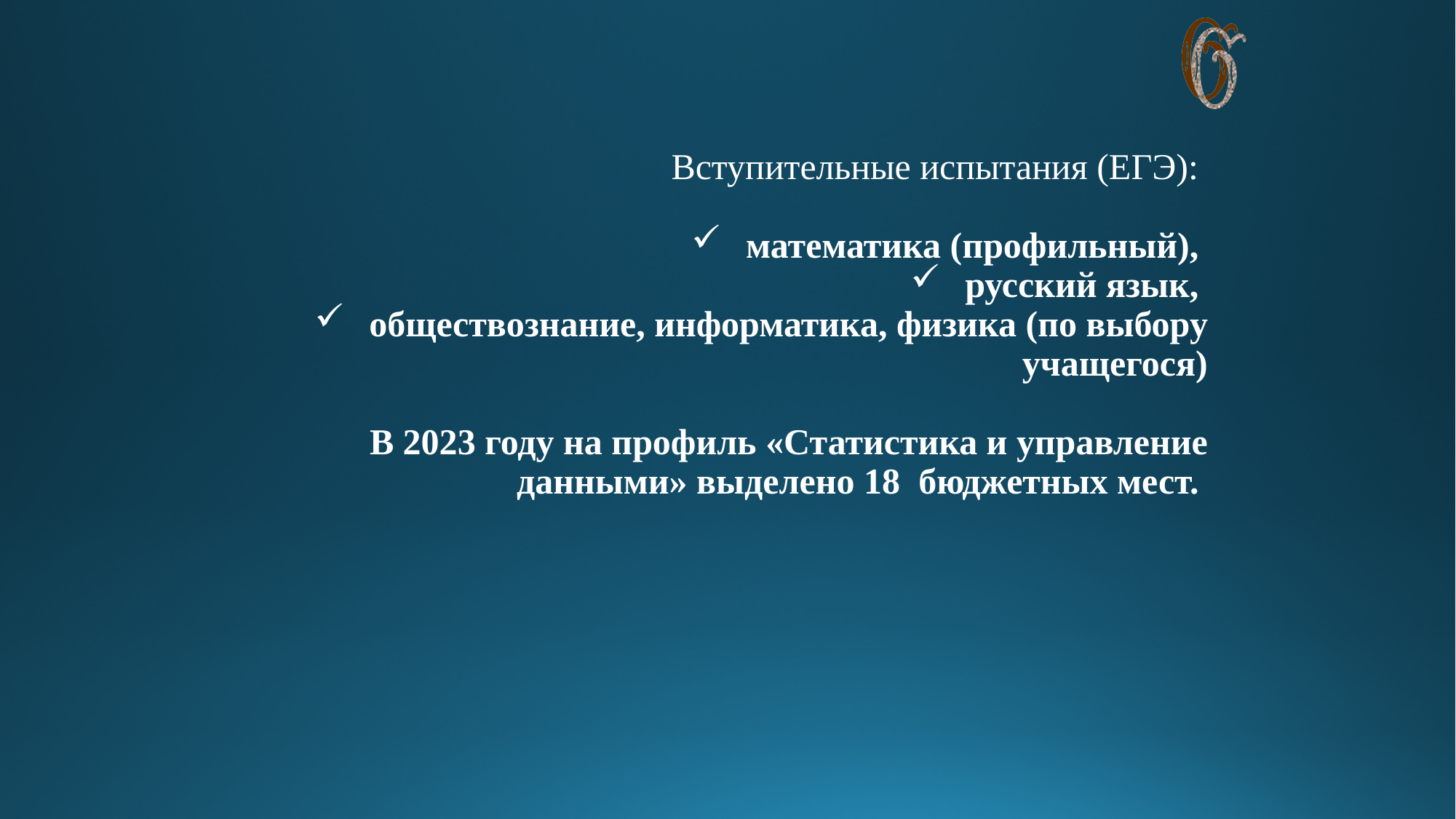

Вступительные испытания (ЕГЭ):

математика (профильный),
русский язык,
обществознание, информатика, физика (по выбору учащегося)

В 2023 году на профиль «Статистика и управление данными» выделено 18  бюджетных мест.